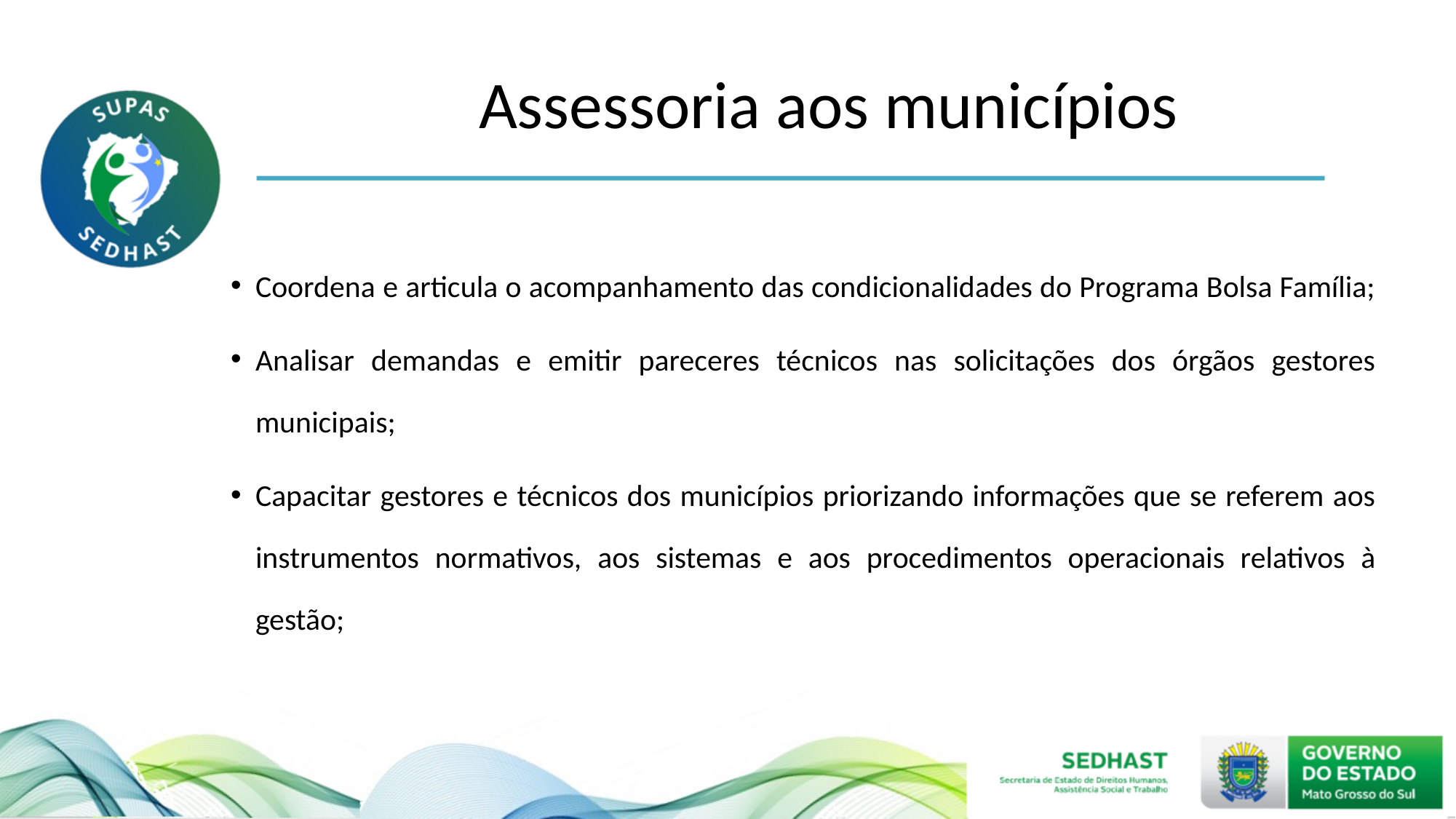

# Assessoria aos municípios
Coordena e articula o acompanhamento das condicionalidades do Programa Bolsa Família;
Analisar demandas e emitir pareceres técnicos nas solicitações dos órgãos gestores municipais;
Capacitar gestores e técnicos dos municípios priorizando informações que se referem aos instrumentos normativos, aos sistemas e aos procedimentos operacionais relativos à gestão;